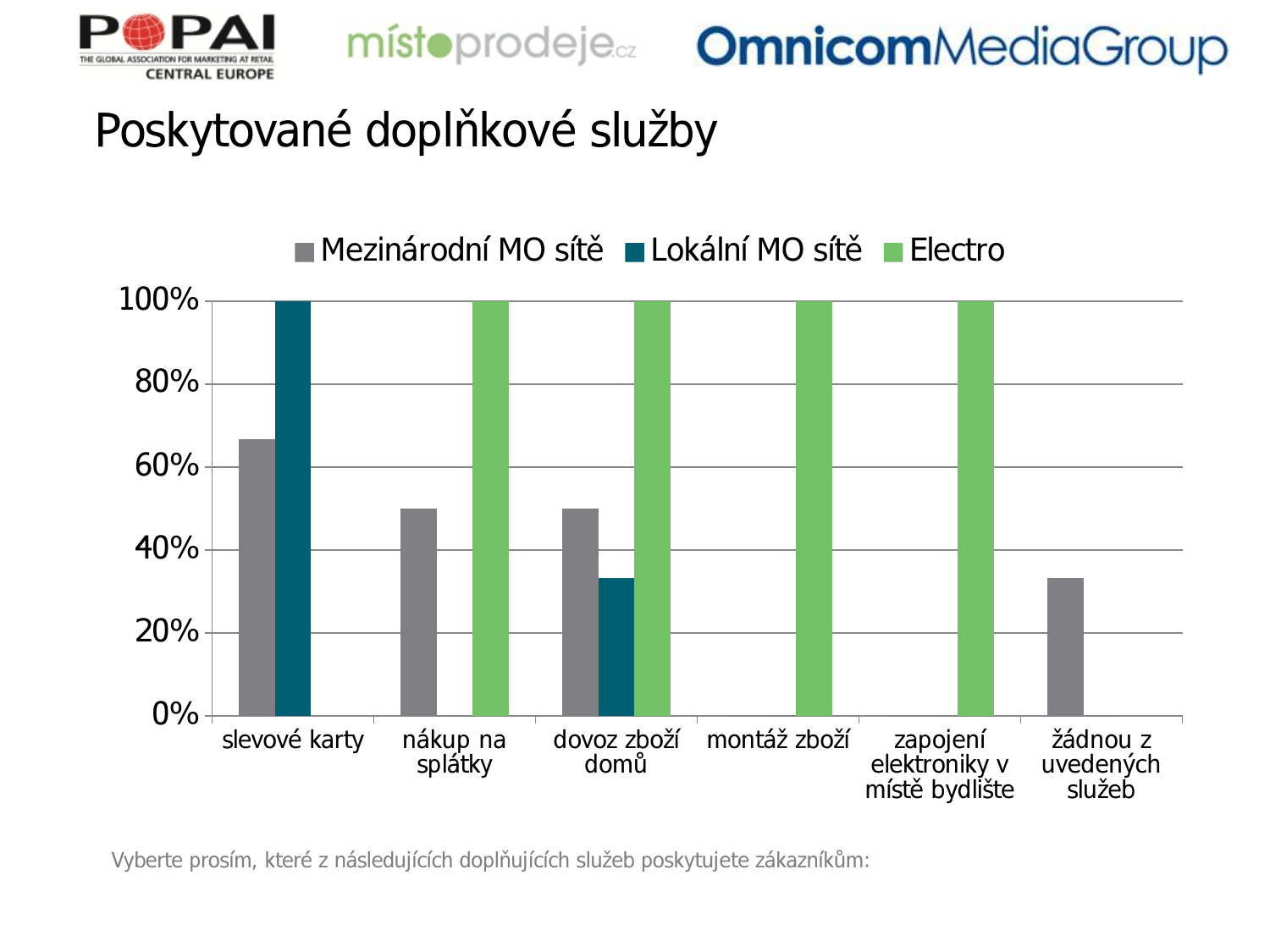

# Poskytované doplňkové služby

### Chart

| Category | Mezinárodní MO sítě | Lokální MO sítě | Electro |
|---|---|---|---|
| slevové karty | 0.6666666666666666 | 1.0 | 0.0 |
| nákup na splátky | 0.5 | 0.0 | 1.0 |
| dovoz zboží domů | 0.5 | 0.3333333333333333 | 1.0 |
| montáž zboží | 0.0 | 0.0 | 1.0 |
| zapojení elektroniky v místě bydlište | 0.0 | 0.0 | 1.0 |
| žádnou z uvedených služeb | 0.3333333333333333 | 0.0 | 0.0 |
Vyberte prosím, které z následujících doplňujících služeb poskytujete zákazníkům: